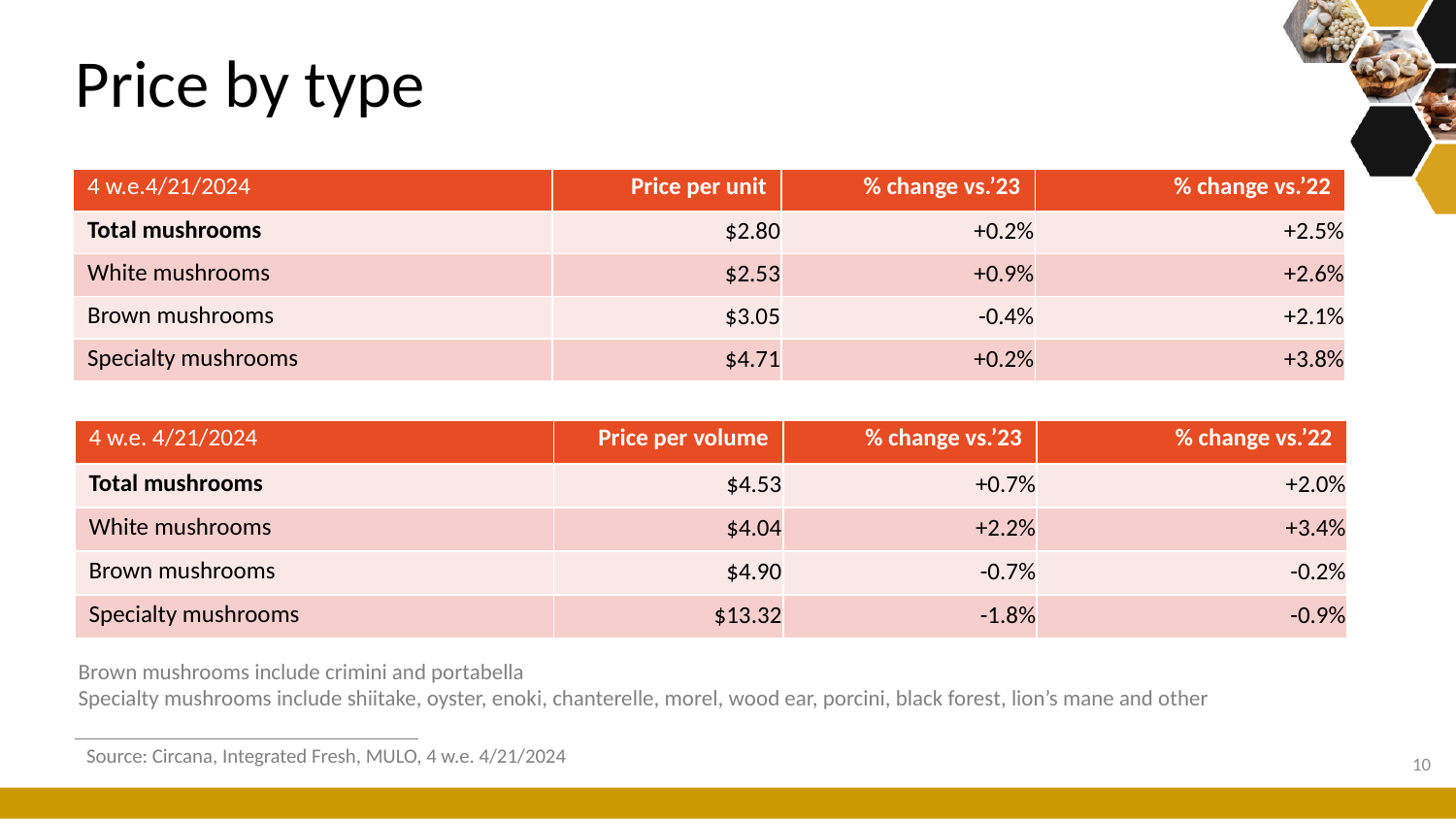

# Price by type
| 4 w.e.4/21/2024 | Price per unit | % change vs.’23 | % change vs.’22 |
| --- | --- | --- | --- |
| Total mushrooms | $2.80 | +0.2% | +2.5% |
| White mushrooms | $2.53 | +0.9% | +2.6% |
| Brown mushrooms | $3.05 | -0.4% | +2.1% |
| Specialty mushrooms | $4.71 | +0.2% | +3.8% |

| 4 w.e. 4/21/2024 | Price per volume | % change vs.’23 | % change vs.’22 |
| --- | --- | --- | --- |
| Total mushrooms | $4.53 | +0.7% | +2.0% |
| White mushrooms | $4.04 | +2.2% | +3.4% |
| Brown mushrooms | $4.90 | -0.7% | -0.2% |
| Specialty mushrooms | $13.32 | -1.8% | -0.9% |
Brown mushrooms include crimini and portabella
Specialty mushrooms include shiitake, oyster, enoki, chanterelle, morel, wood ear, porcini, black forest, lion’s mane and other
Source: Circana, Integrated Fresh, MULO, 4 w.e. 4/21/2024
10